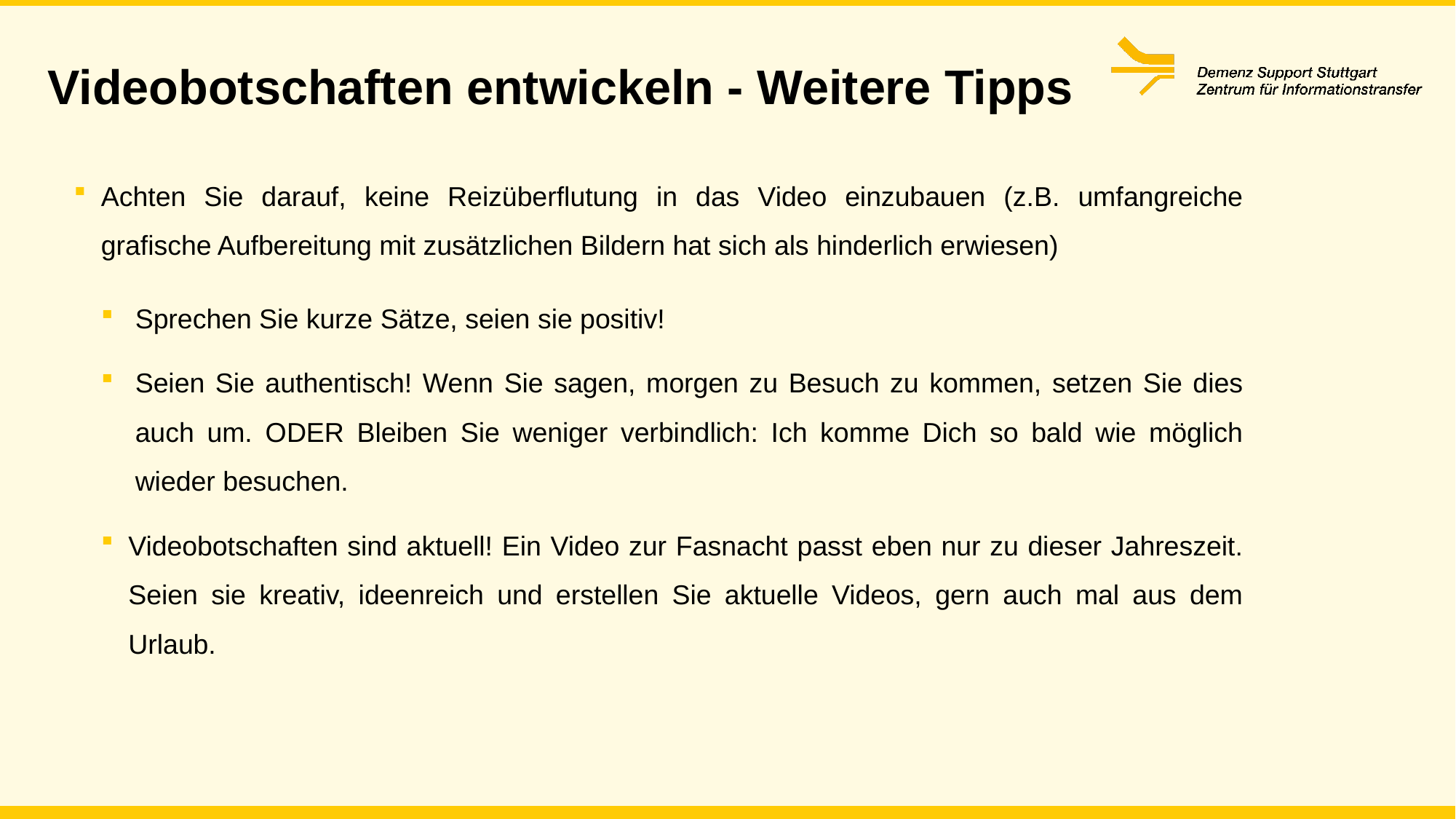

# Videobotschaften entwickeln - Weitere Tipps
Achten Sie darauf, keine Reizüberflutung in das Video einzubauen (z.B. umfangreiche grafische Aufbereitung mit zusätzlichen Bildern hat sich als hinderlich erwiesen)
Sprechen Sie kurze Sätze, seien sie positiv!
Seien Sie authentisch! Wenn Sie sagen, morgen zu Besuch zu kommen, setzen Sie dies auch um. ODER Bleiben Sie weniger verbindlich: Ich komme Dich so bald wie möglich wieder besuchen.
Videobotschaften sind aktuell! Ein Video zur Fasnacht passt eben nur zu dieser Jahreszeit. Seien sie kreativ, ideenreich und erstellen Sie aktuelle Videos, gern auch mal aus dem Urlaub.